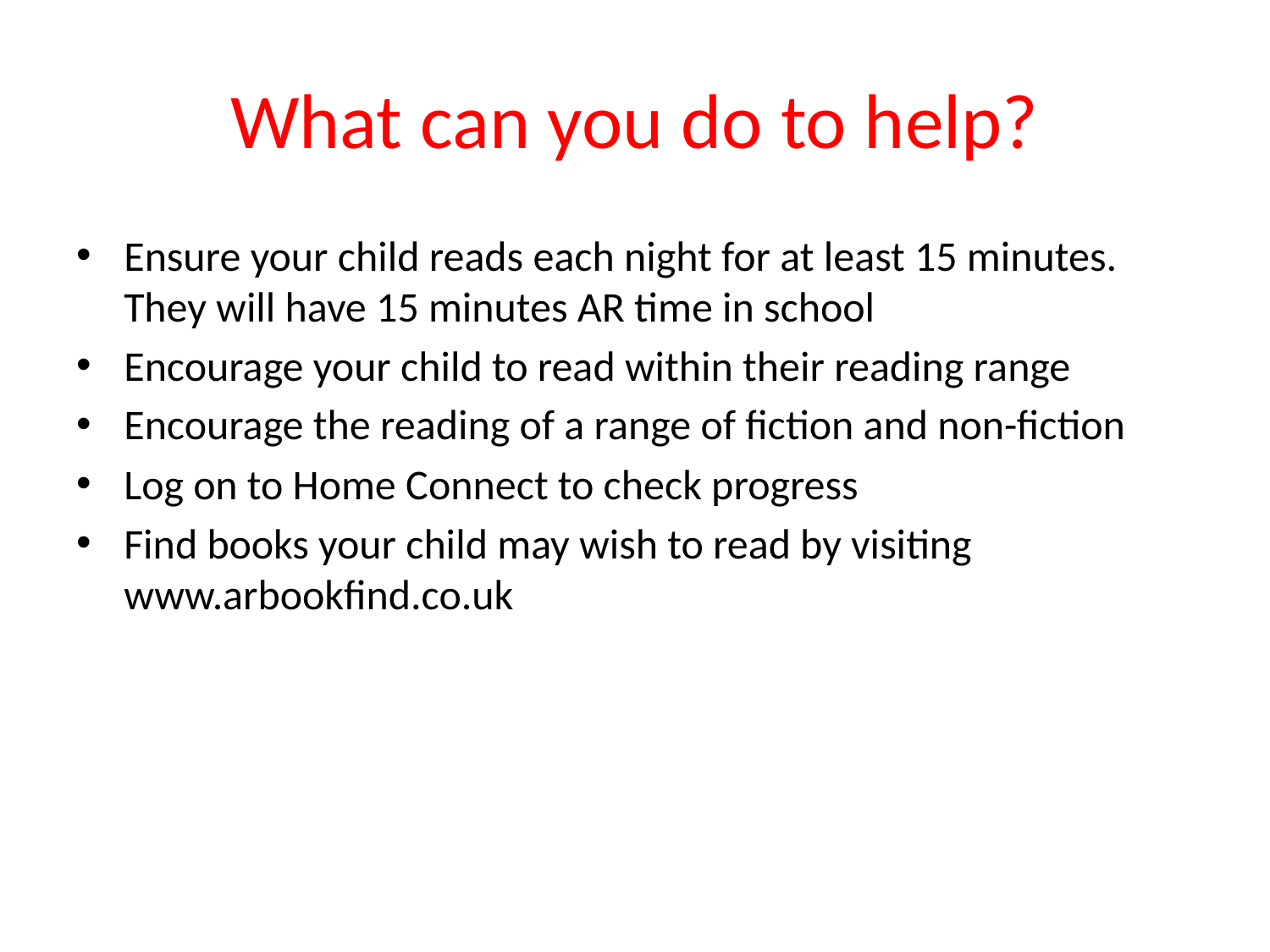

# What can you do to help?
Ensure your child reads each night for at least 15 minutes.  They will have 15 minutes AR time in school
Encourage your child to read within their reading range
Encourage the reading of a range of fiction and non-fiction
Log on to Home Connect to check progress
Find books your child may wish to read by visiting www.arbookfind.co.uk